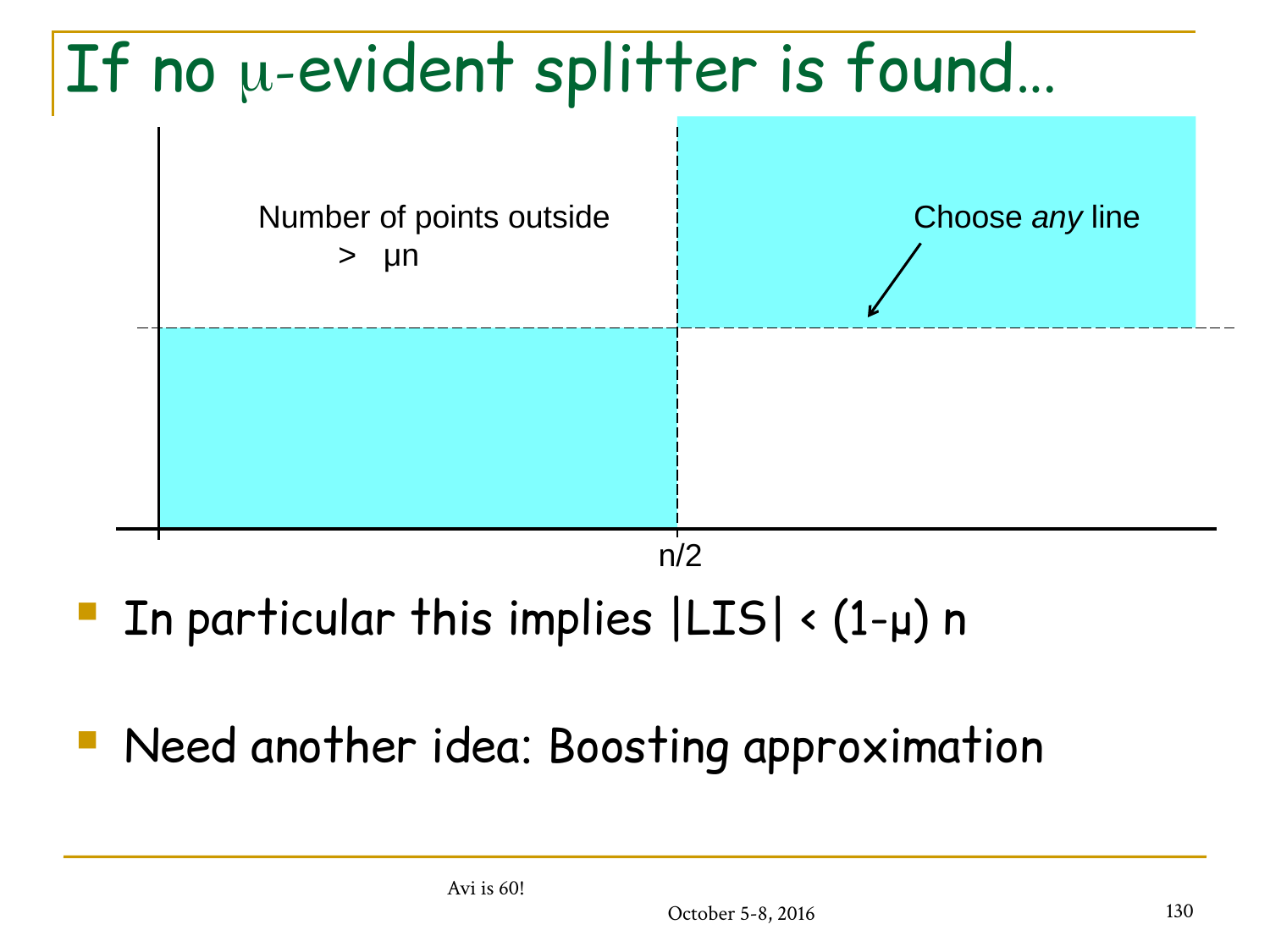

# If no μ-evident splitter is found…

Number of points outside
         >   μn
Choose any line

n/2
In particular this implies |LIS| < (1-μ) n

Need another idea: Boosting approximation
130
Avi is 60!                                                                                                               October 5-8, 2016